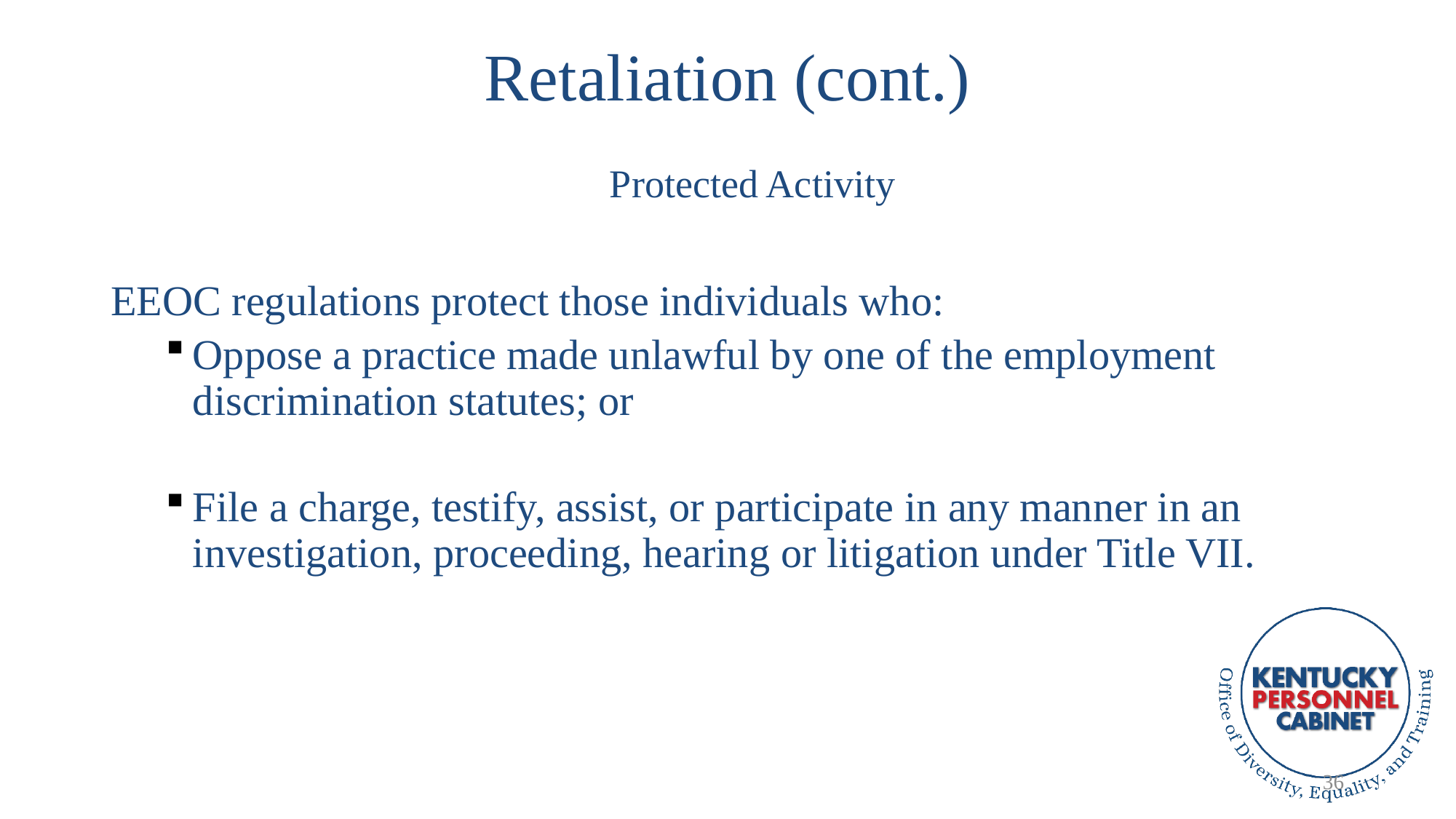

# Retaliation (cont.)
Protected Activity

EEOC regulations protect those individuals who:
Oppose a practice made unlawful by one of the employment discrimination statutes; or

File a charge, testify, assist, or participate in any manner in an investigation, proceeding, hearing or litigation under Title VII.

36